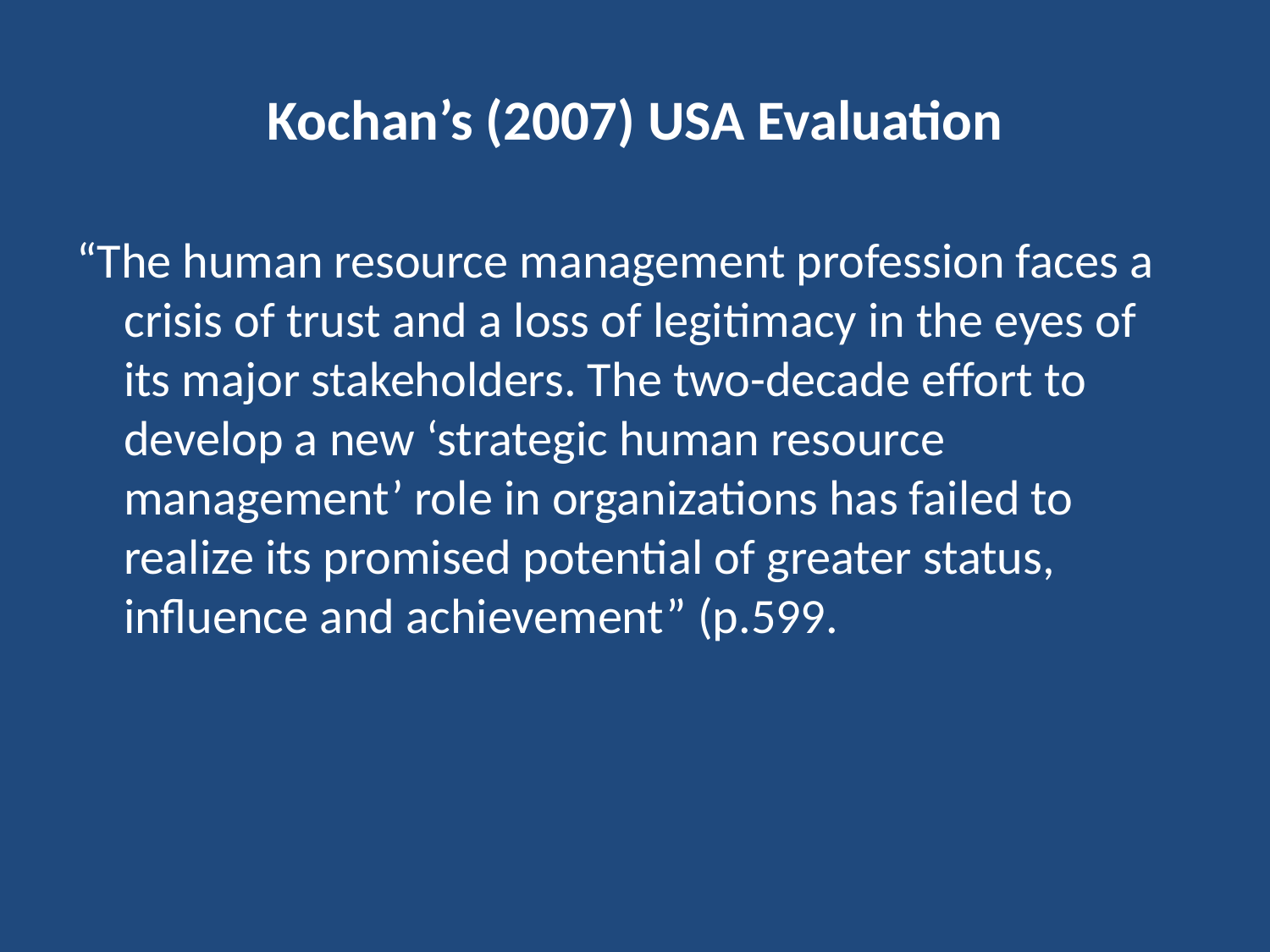

# Kochan’s (2007) USA Evaluation
“The human resource management profession faces a crisis of trust and a loss of legitimacy in the eyes of its major stakeholders. The two-decade effort to develop a new ‘strategic human resource management’ role in organizations has failed to realize its promised potential of greater status, influence and achievement” (p.599.